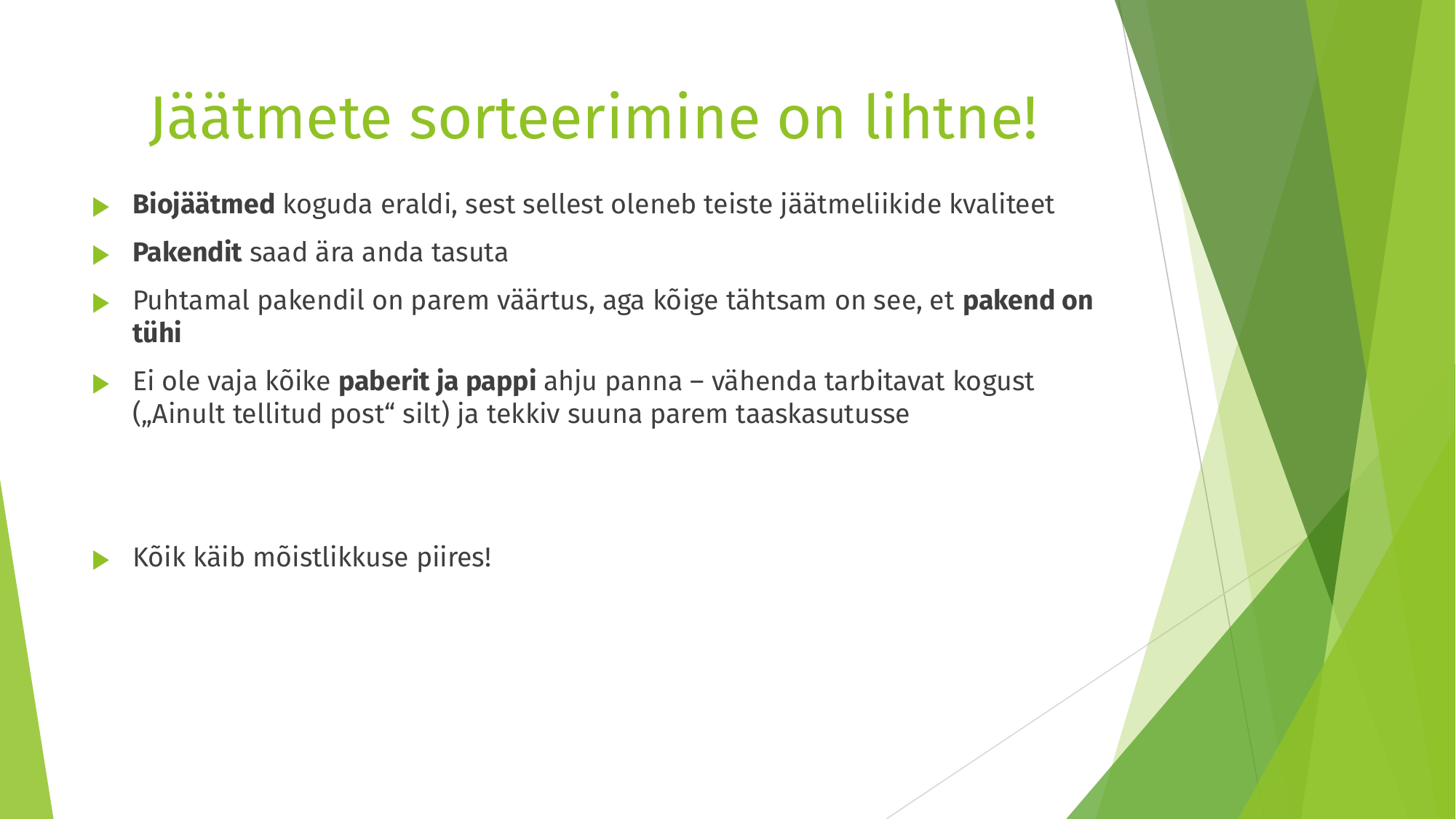

# Jäätmete sorteerimine on lihtne!
Biojäätmed koguda eraldi, sest sellest oleneb teiste jäätmeliikide kvaliteet
Pakendit saad ära anda tasuta
Puhtamal pakendil on parem väärtus, aga kõige tähtsam on see, et pakend on tühi
Ei ole vaja kõike paberit ja pappi ahju panna – vähenda tarbitavat kogust („Ainult tellitud post“ silt) ja tekkiv suuna parem taaskasutusse

Kõik käib mõistlikkuse piires!